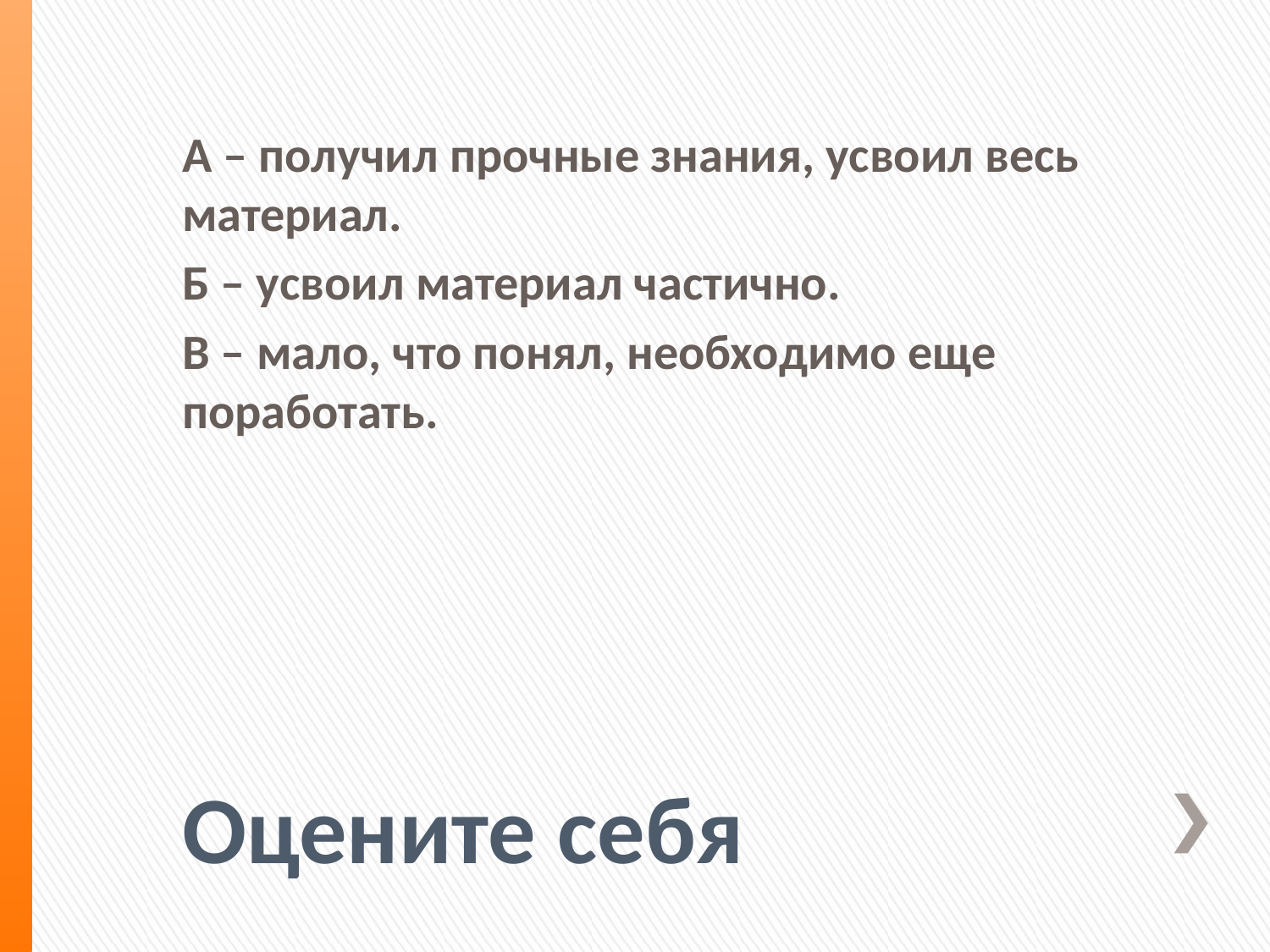

А – получил прочные знания, усвоил весь материал.
Б – усвоил материал частично.
В – мало, что понял, необходимо еще поработать.

# Оцените себя